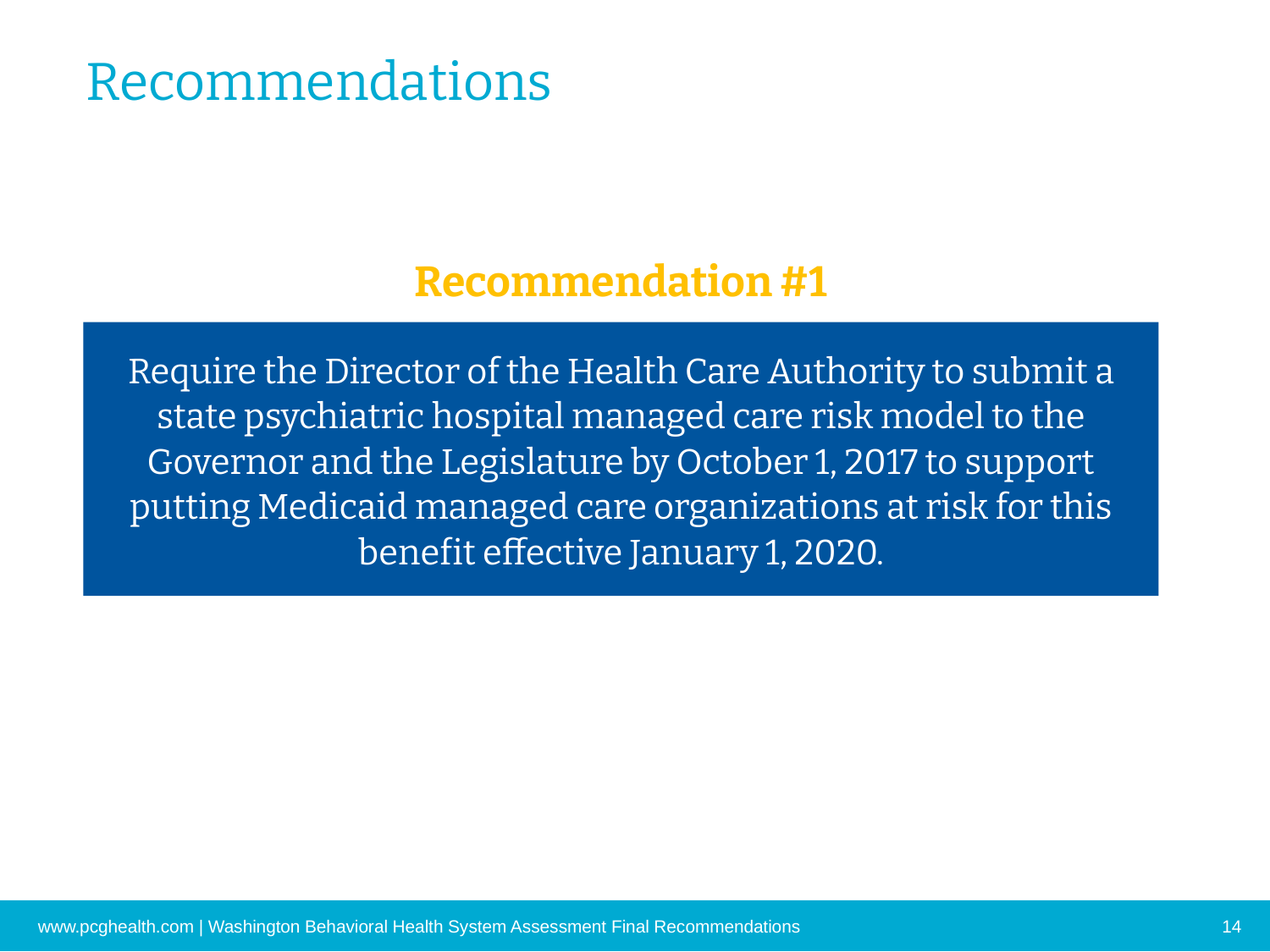

# Recommendations
Recommendation #1

Require the Director of the Health Care Authority to submit a state psychiatric hospital managed care risk model to the Governor and the Legislature by October 1, 2017 to support putting Medicaid managed care organizations at risk for this benefit effective January 1, 2020.

www.pcghealth.com | Washington Behavioral Health System Assessment Final Recommendations
14